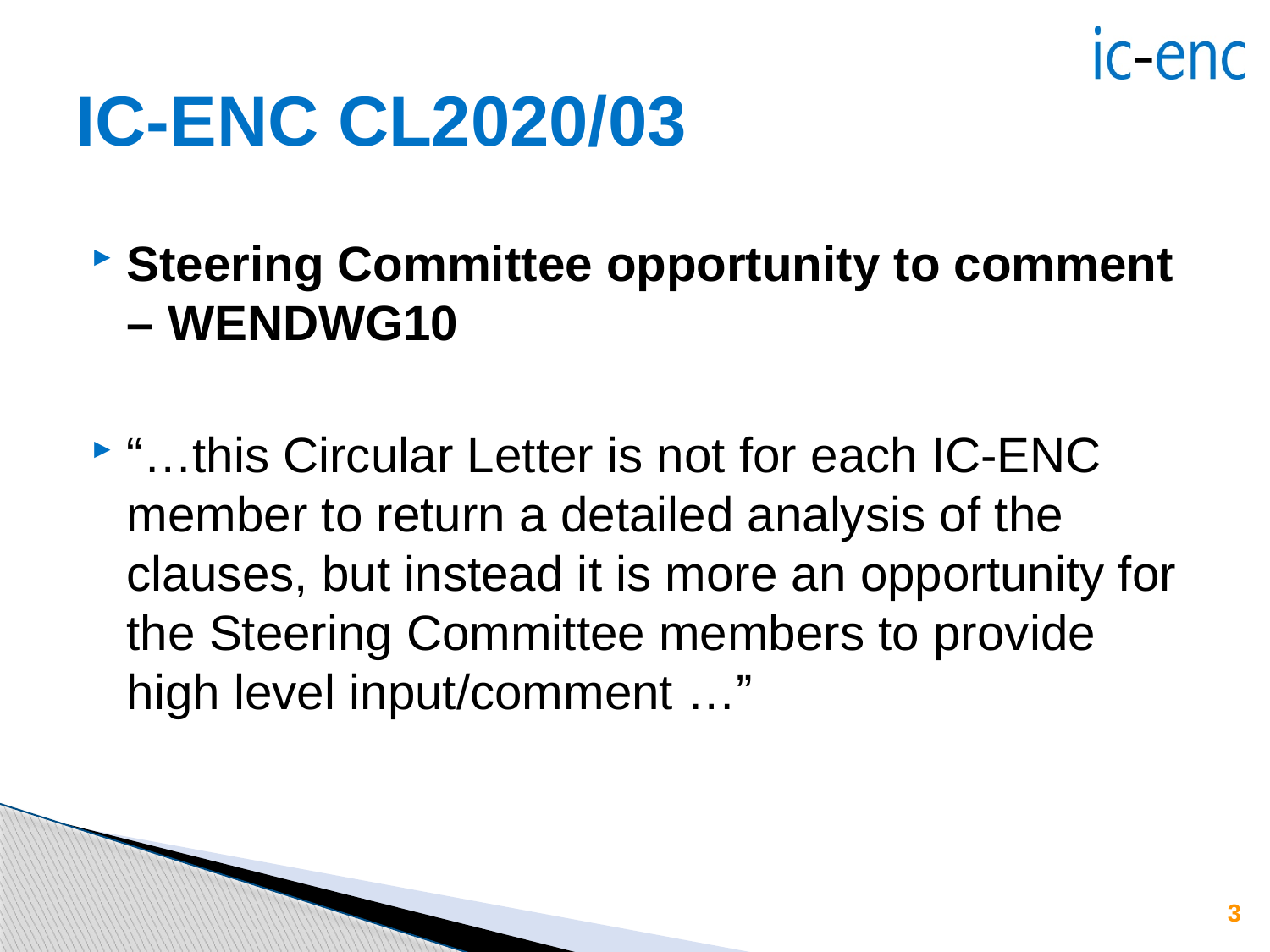

# IC-ENC CL2020/03
Steering Committee opportunity to comment – WENDWG10

“…this Circular Letter is not for each IC-ENC member to return a detailed analysis of the clauses, but instead it is more an opportunity for the Steering Committee members to provide high level input/comment …”
3